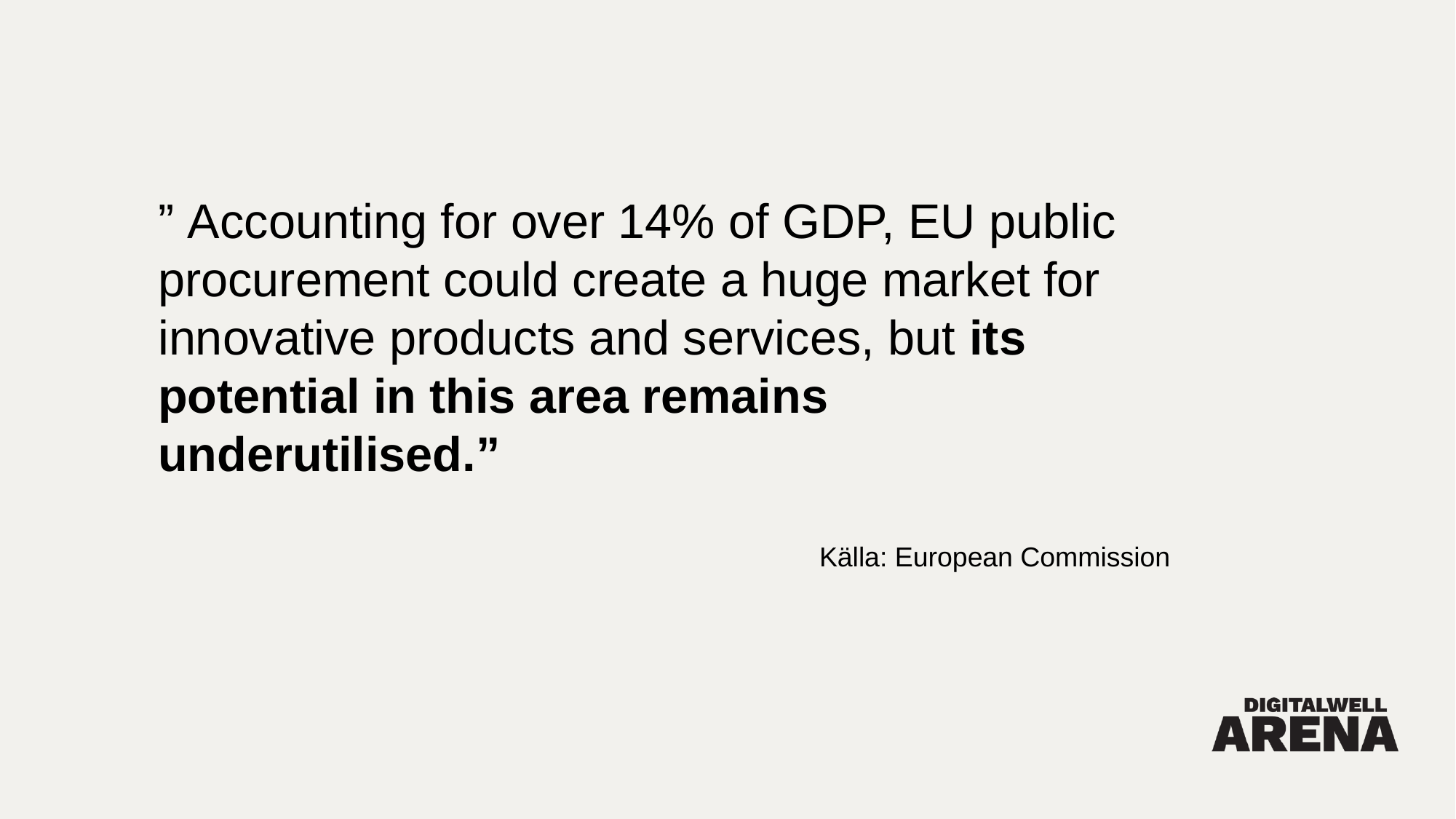

” Accounting for over 14% of GDP, EU public procurement could create a huge market for innovative products and services, but its potential in this area remains underutilised.”

Källa: European Commission